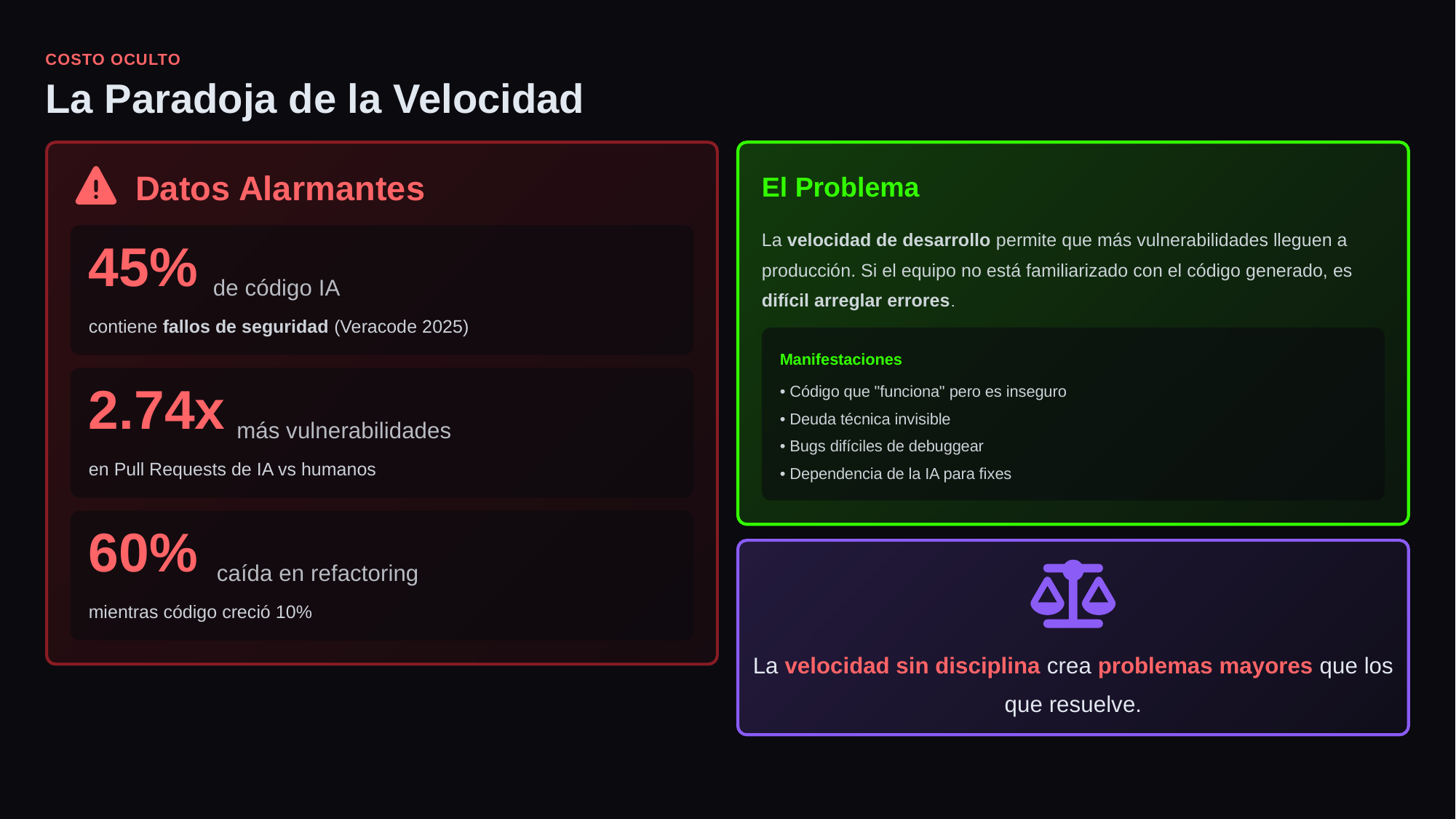

COSTO OCULTO
La Paradoja de la Velocidad

Datos Alarmantes
El Problema
La velocidad de desarrollo permite que más vulnerabilidades lleguen a producción. Si el equipo no está familiarizado con el código generado, es difícil arreglar errores.

45%
de código IA
contiene fallos de seguridad (Veracode 2025)

Manifestaciones

• Código que "funciona" pero es inseguro
2.74x
• Deuda técnica invisible
más vulnerabilidades
• Bugs difíciles de debuggear
en Pull Requests de IA vs humanos
• Dependencia de la IA para fixes

60%

caída en refactoring

mientras código creció 10%
La velocidad sin disciplina crea problemas mayores que los que resuelve.